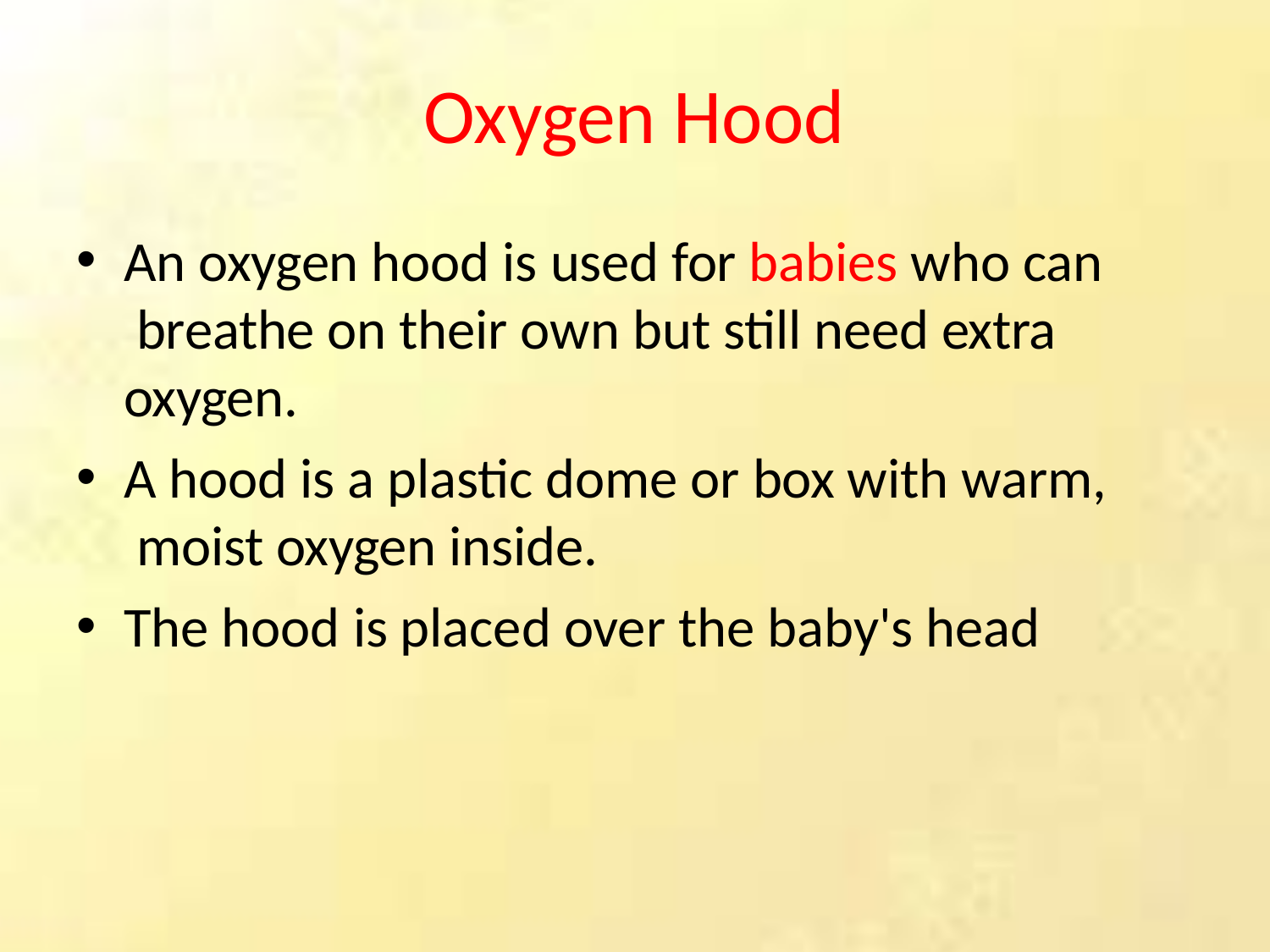

# Oxygen Hood
An oxygen hood is used for babies who can  breathe on their own but still need extra  oxygen.
A hood is a plastic dome or box with warm,  moist oxygen inside.
The hood is placed over the baby's head